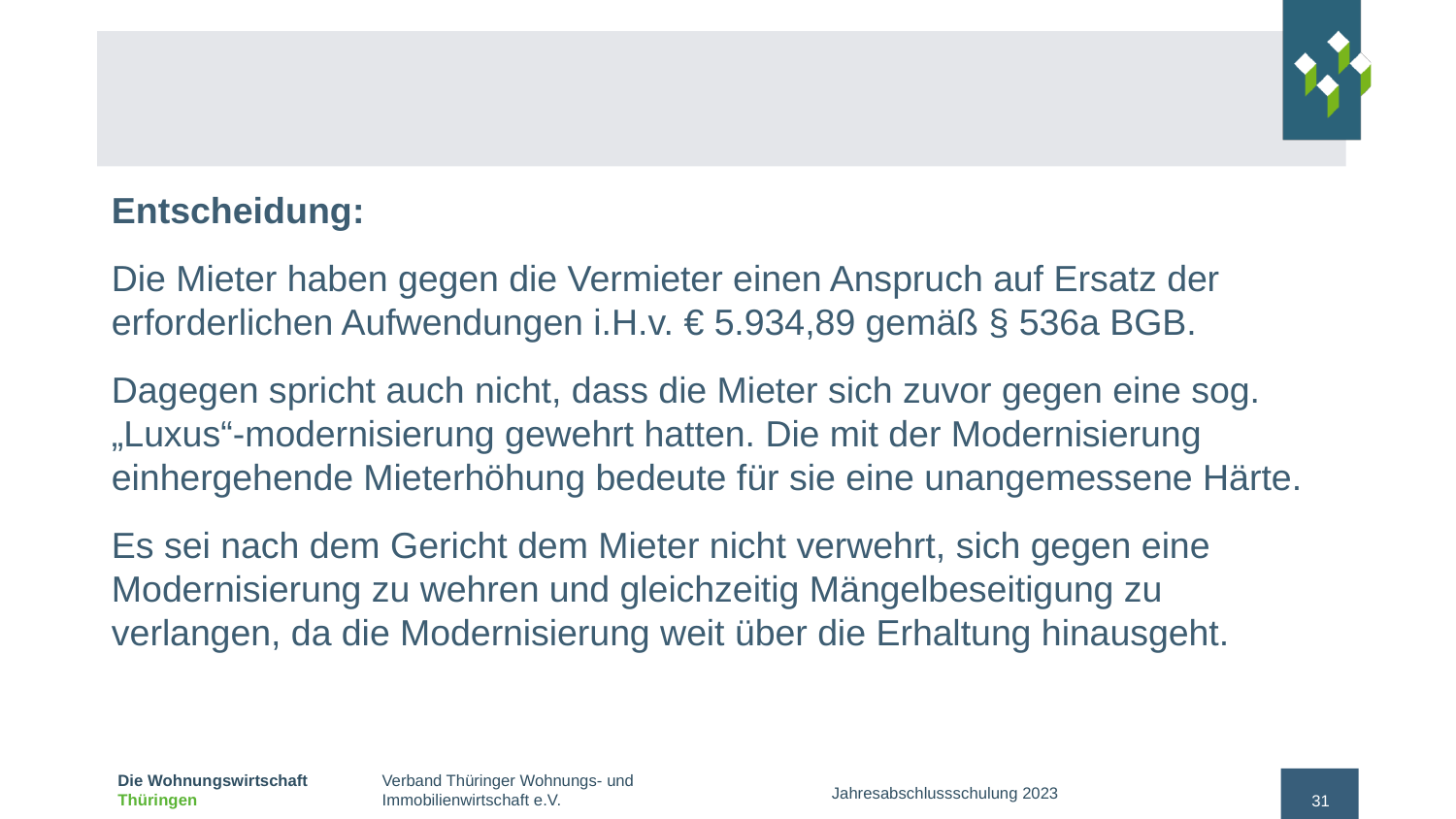

#
Entscheidung:
Die Mieter haben gegen die Vermieter einen Anspruch auf Ersatz der erforderlichen Aufwendungen i.H.v. € 5.934,89 gemäß § 536a BGB.
Dagegen spricht auch nicht, dass die Mieter sich zuvor gegen eine sog. „Luxus“-modernisierung gewehrt hatten. Die mit der Modernisierung einhergehende Mieterhöhung bedeute für sie eine unangemessene Härte.
Es sei nach dem Gericht dem Mieter nicht verwehrt, sich gegen eine Modernisierung zu wehren und gleichzeitig Mängelbeseitigung zu verlangen, da die Modernisierung weit über die Erhaltung hinausgeht.
Jahresabschlussschulung 2023